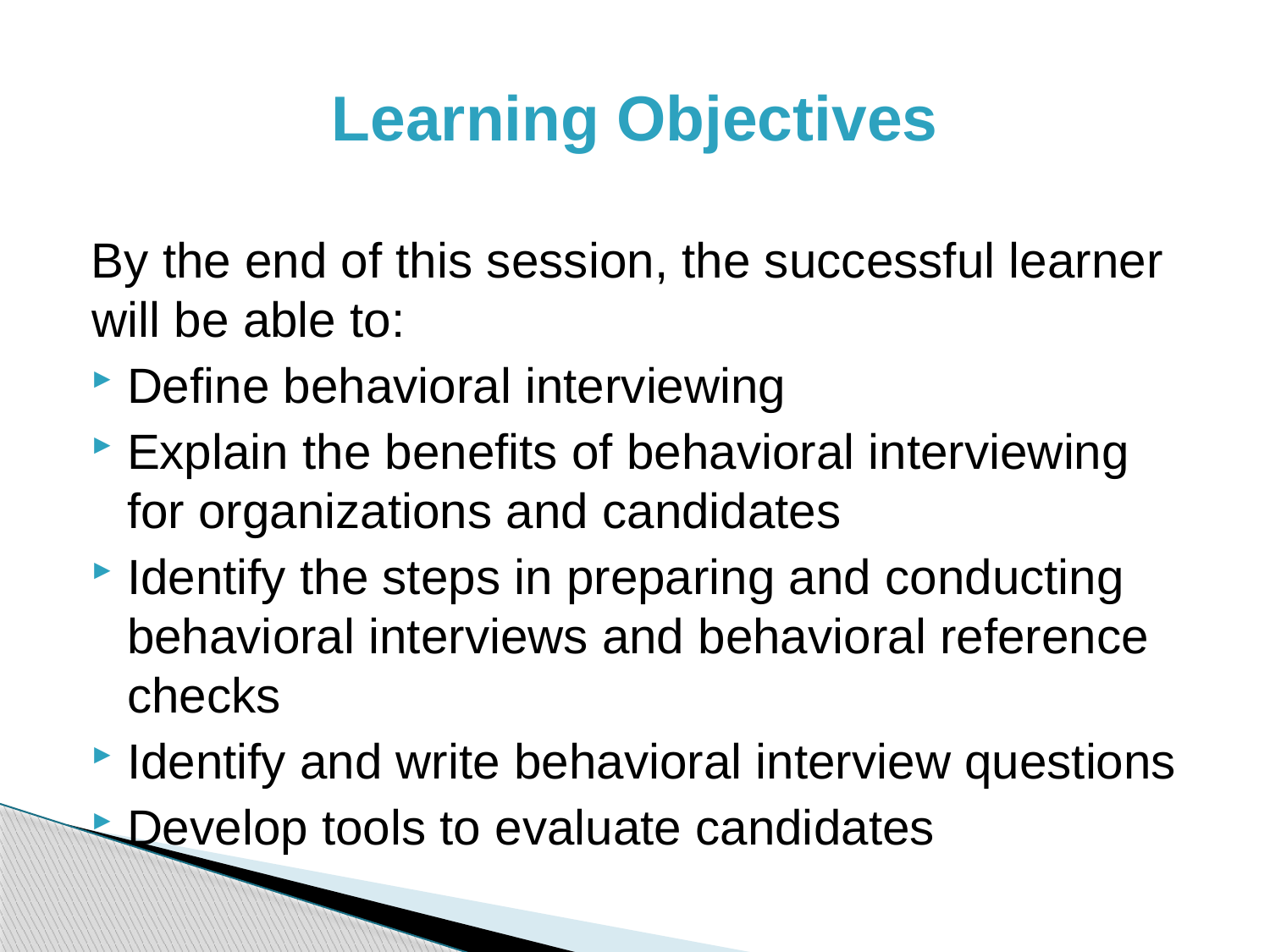

# Learning Objectives
By the end of this session, the successful learner will be able to:
Define behavioral interviewing
Explain the benefits of behavioral interviewing for organizations and candidates
Identify the steps in preparing and conducting behavioral interviews and behavioral reference checks
Identify and write behavioral interview questions
Develop tools to evaluate candidates